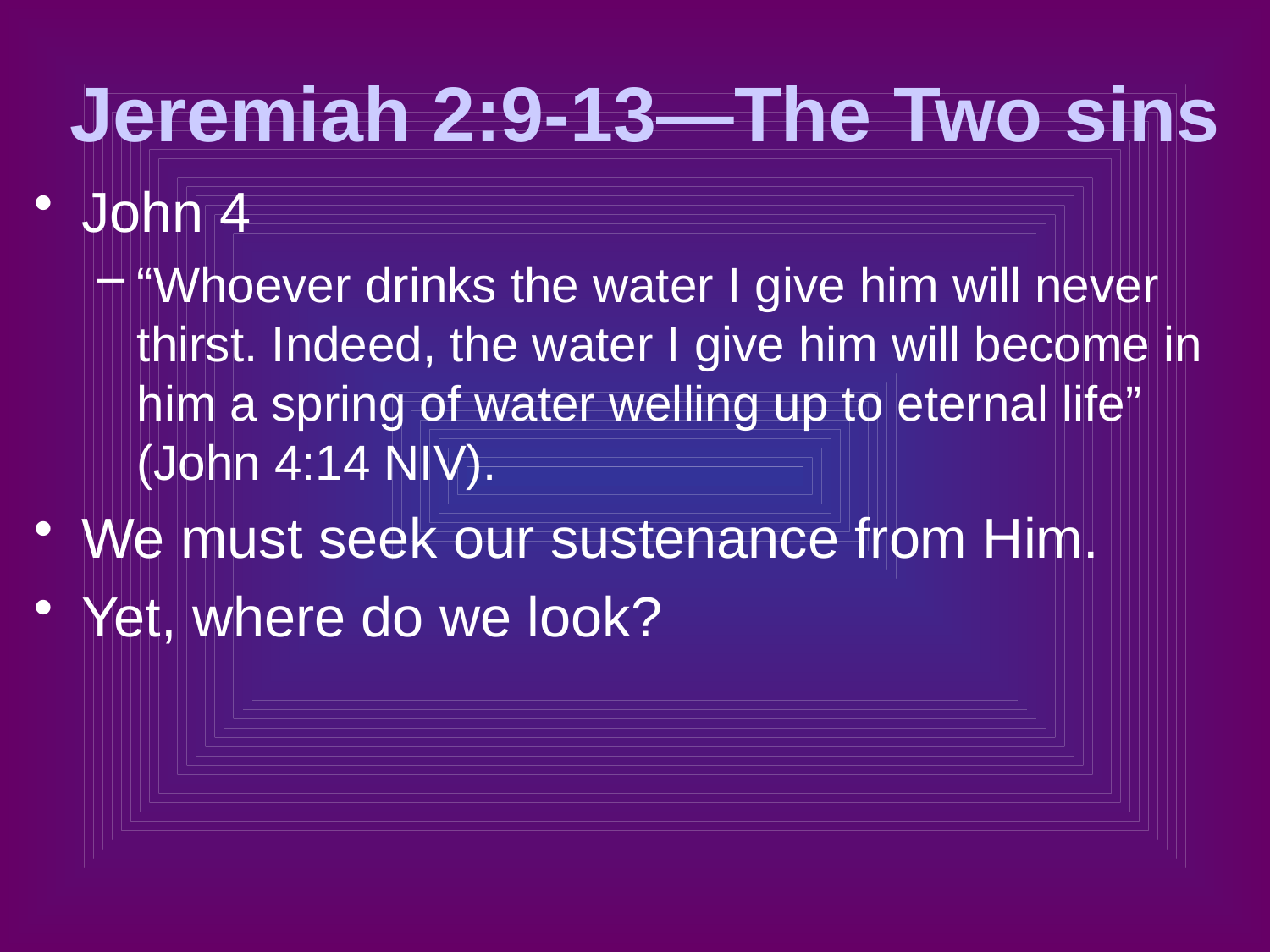

# Jeremiah 2:9-13—The Two sins
John 4
“Whoever drinks the water I give him will never thirst. Indeed, the water I give him will become in him a spring of water welling up to eternal life” (John 4:14 NIV).
We must seek our sustenance from Him.
Yet, where do we look?